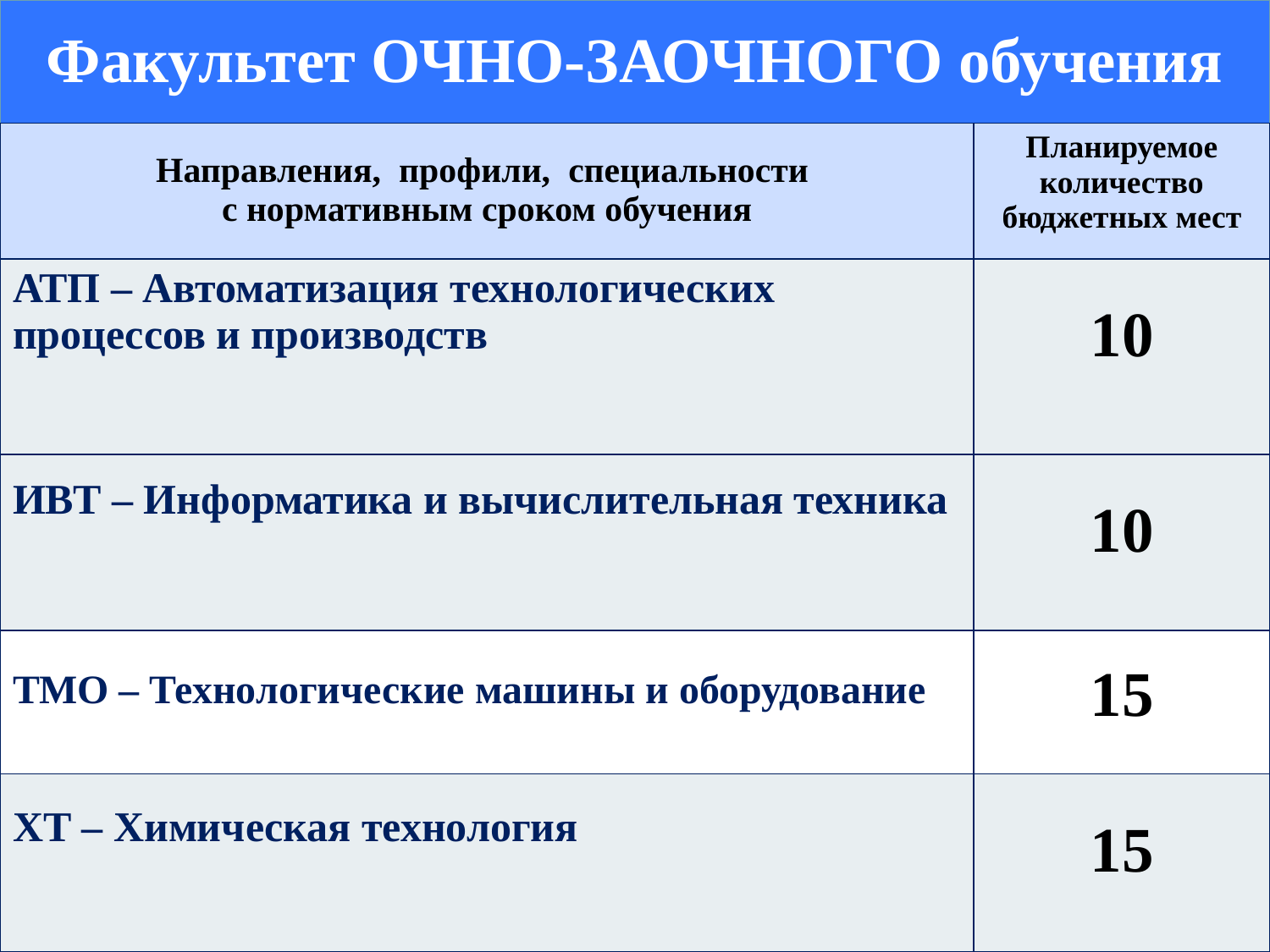

| Факультет ОЧНО-ЗАОЧНОГО обучения |  |
| --- | --- |
| Направления, профили, специальности с нормативным сроком обучения | Планируемое количество бюджетных мест |
| АТП – Автоматизация технологических процессов и производств | 10 |
| ИВТ – Информатика и вычислительная техника | 10 |
| ТМО – Технологические машины и оборудование | 15 |
| ХТ – Химическая технология | 15 |